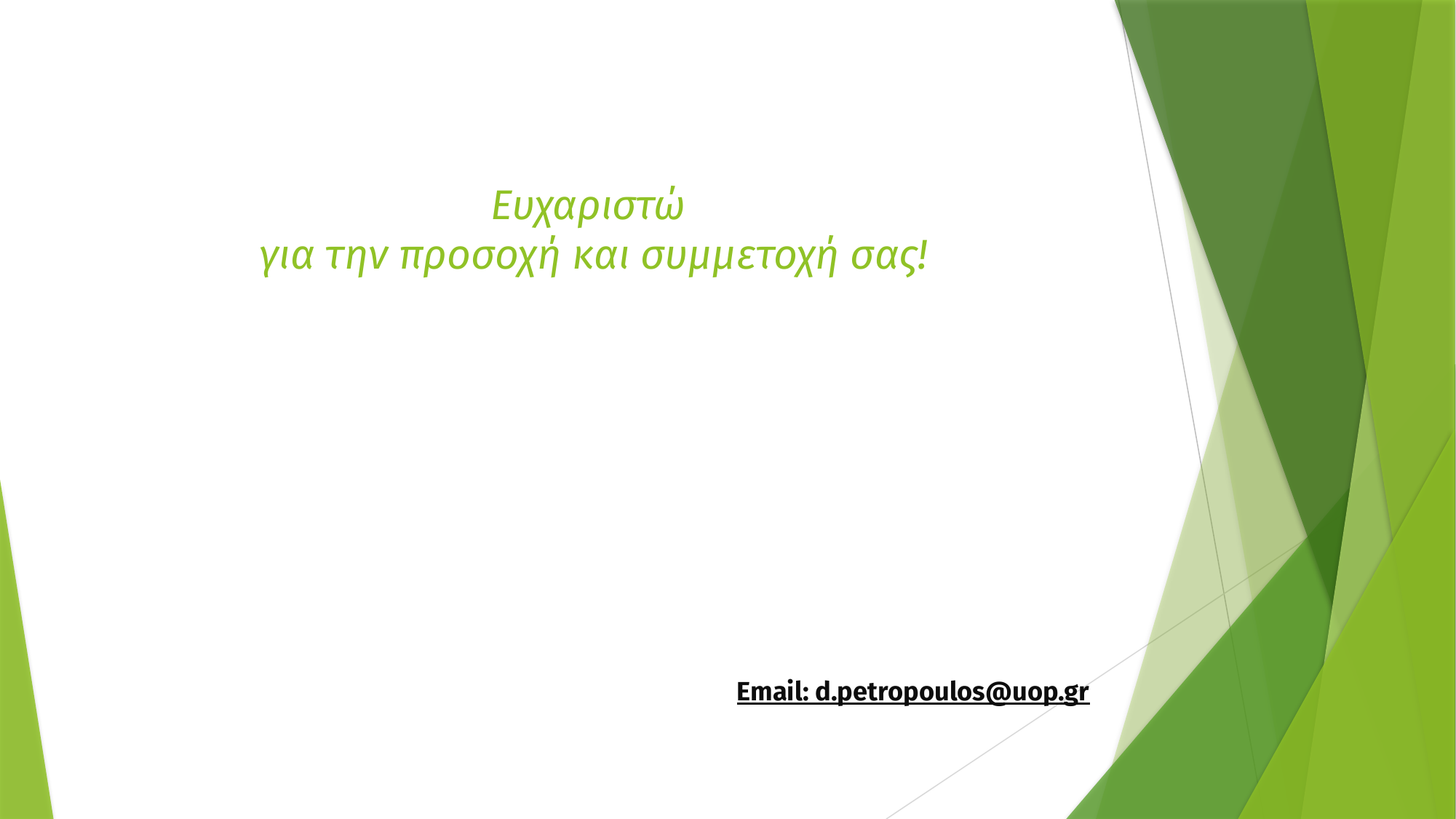

# Ευχαριστώ για την προσοχή και συμμετοχή σας!

Email: d.petropoulos@uop.gr